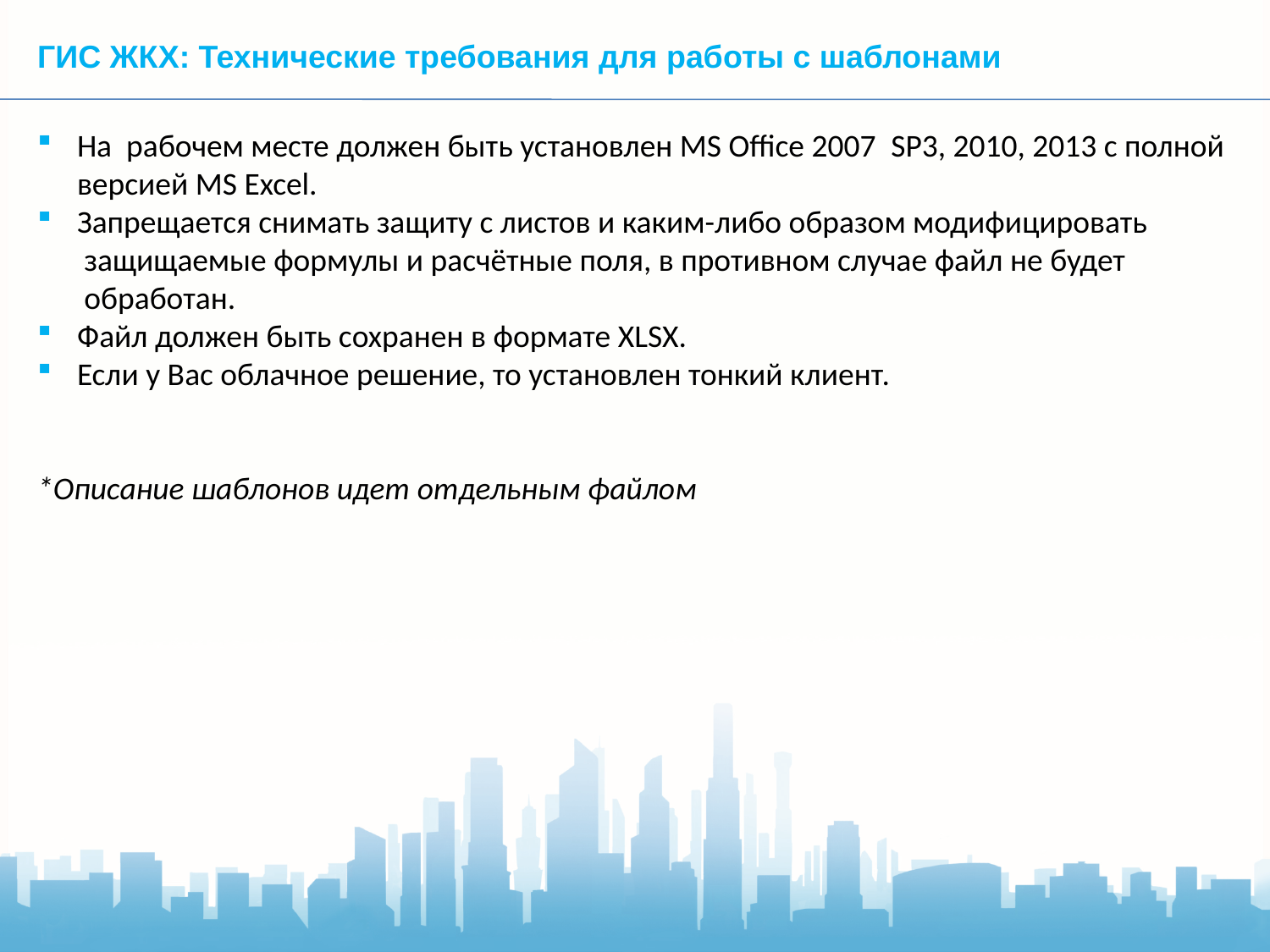

ГИС ЖКХ: Технические требования для работы с шаблонами
На  рабочем месте должен быть установлен MS Office 2007  SP3, 2010, 2013 с полной версией MS Excel.
Запрещается снимать защиту с листов и каким-либо образом модифицировать  защищаемые формулы и расчётные поля, в противном случае файл не будет  обработан.
Файл должен быть сохранен в формате XLSX.
Если у Вас облачное решение, то установлен тонкий клиент.

*Описание шаблонов идет отдельным файлом